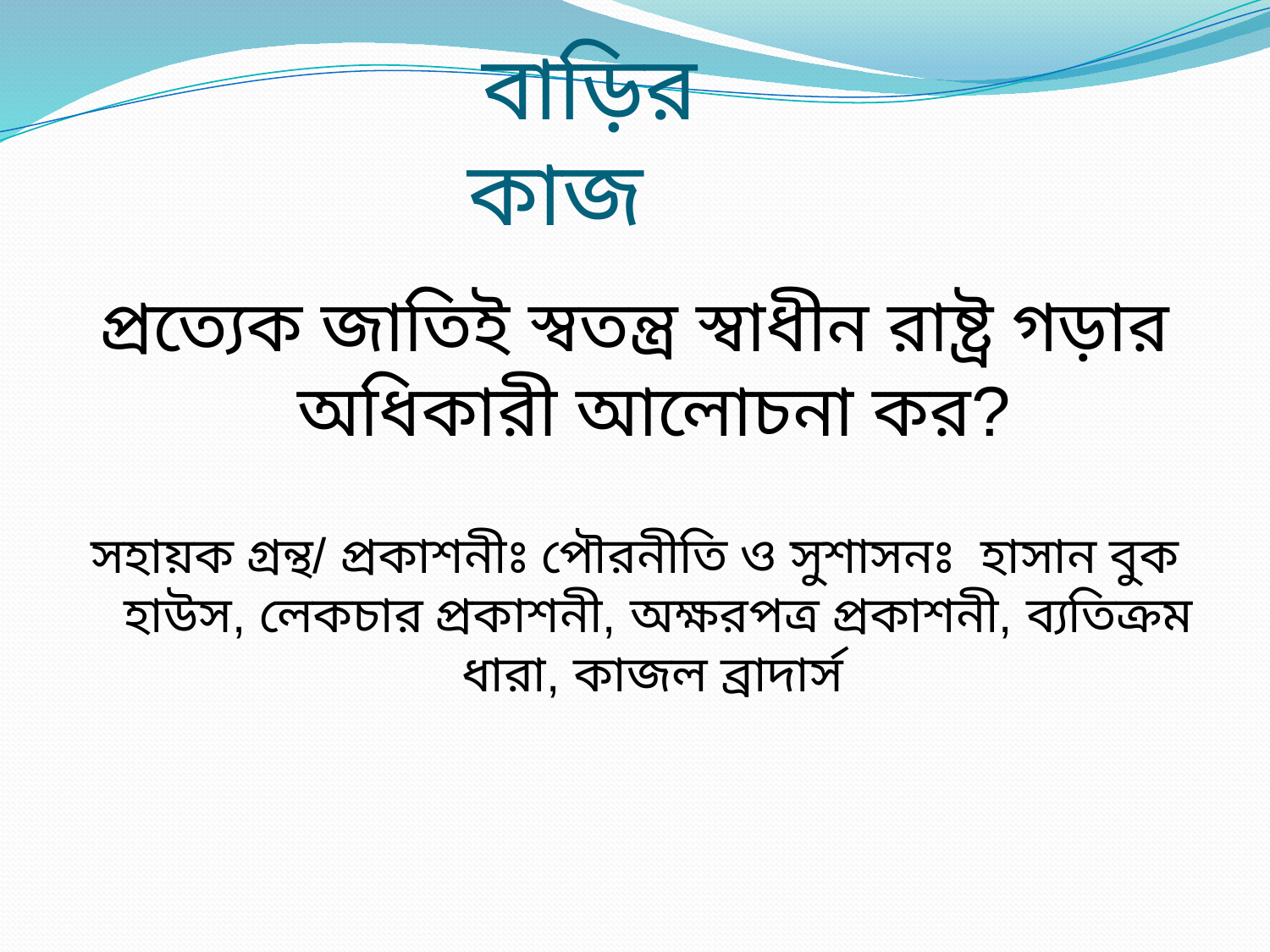

# বাড়ির কাজ
প্রত্যেক জাতিই স্বতন্ত্র স্বাধীন রাষ্ট্র গড়ার অধিকারী আলোচনা কর?

সহায়ক গ্রন্থ/ প্রকাশনীঃ পৌরনীতি ও সুশাসনঃ  হাসান বুক হাউস, লেকচার প্রকাশনী, অক্ষরপত্র প্রকাশনী, ব্যতিক্রম ধারা, কাজল ব্রাদার্স